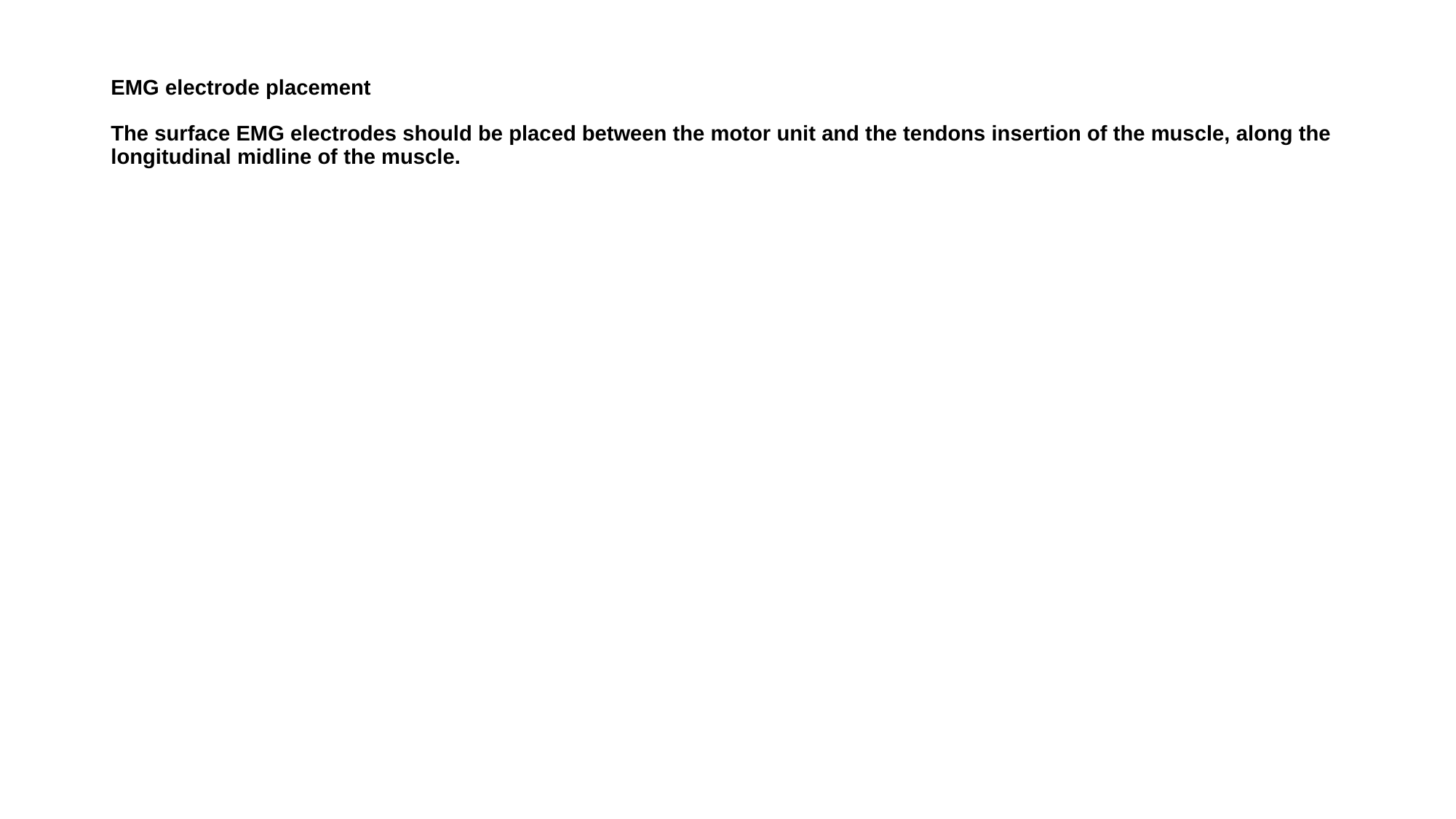

# EMG electrode placement The surface EMG electrodes should be placed between the motor unit and the tendons insertion of the muscle, along the longitudinal midline of the muscle.